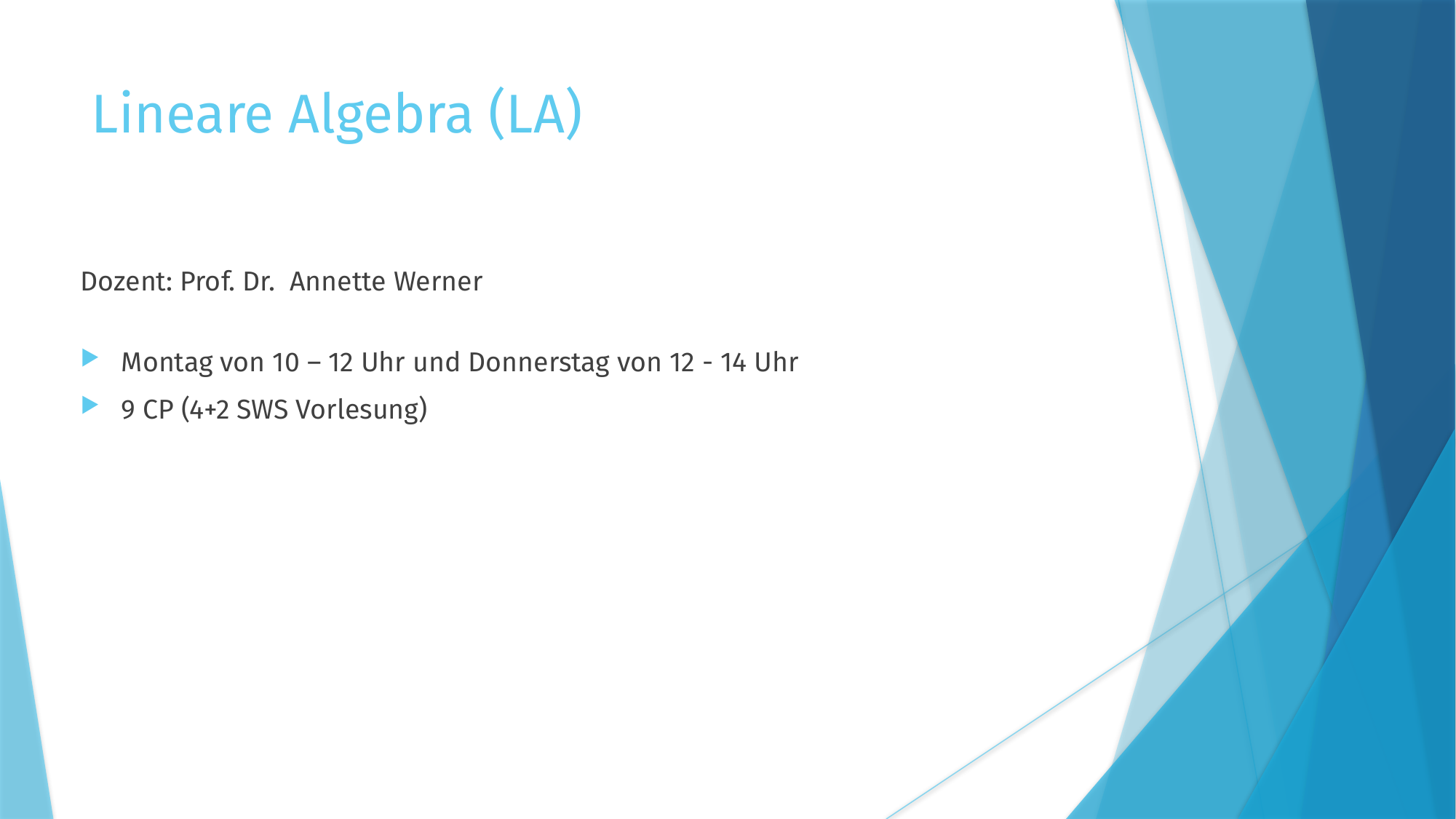

Lineare Algebra (LA)
Dozent: Prof. Dr.  Annette Werner

Montag von 10 – 12 Uhr und Donnerstag von 12 - 14 Uhr
9 CP (4+2 SWS Vorlesung)